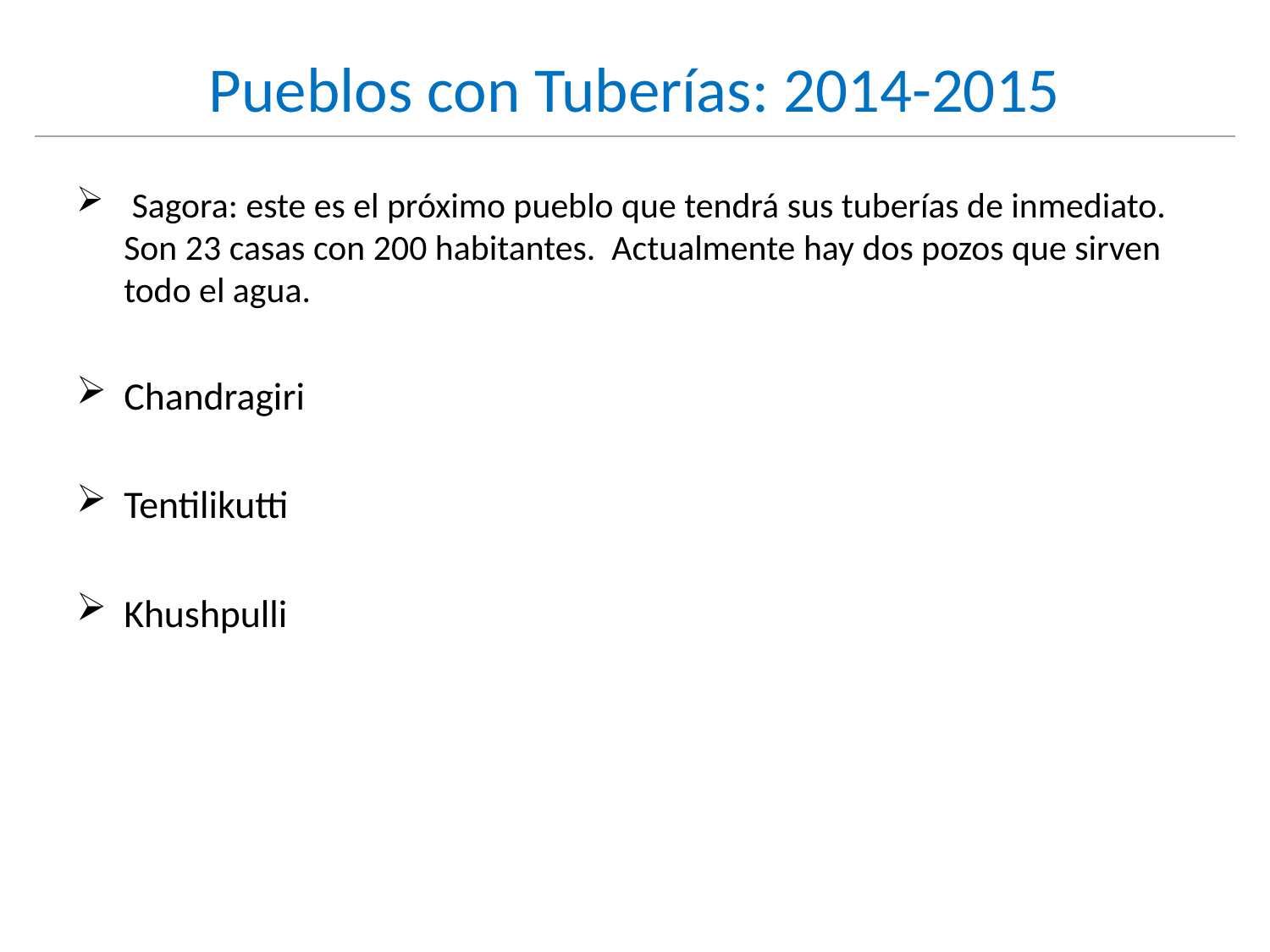

# Pueblos con Tuberías: 2014-2015
 Sagora: este es el próximo pueblo que tendrá sus tuberías de inmediato.  Son 23 casas con 200 habitantes.  Actualmente hay dos pozos que sirven todo el agua.

Chandragiri

Tentilikutti

Khushpulli